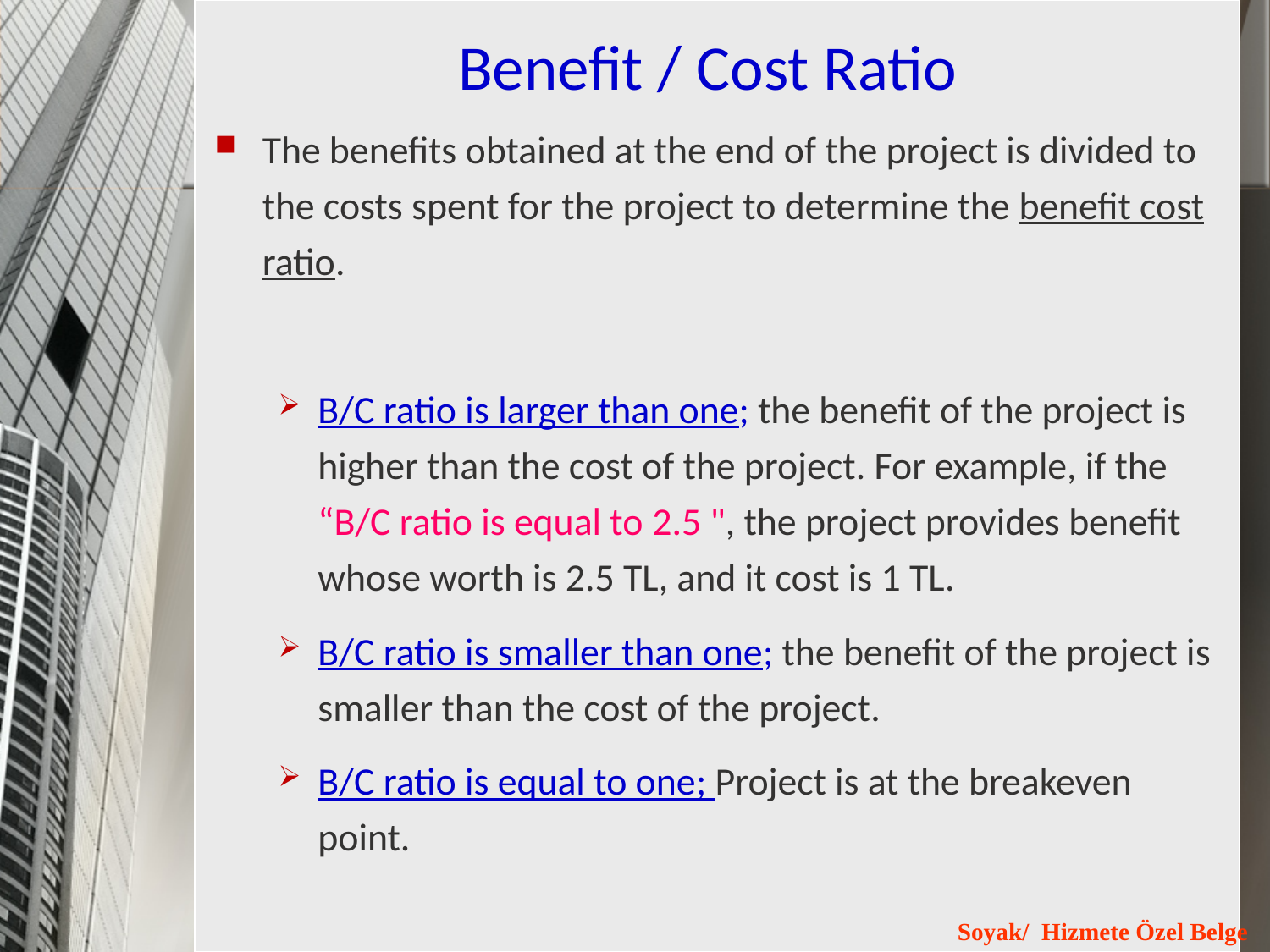

# Benefit / Cost Ratio
The benefits obtained at the end of the project is divided to the costs spent for the project to determine the benefit cost ratio.

B/C ratio is larger than one; the benefit of the project is higher than the cost of the project. For example, if the “B/C ratio is equal to 2.5 ", the project provides benefit whose worth is 2.5 TL, and it cost is 1 TL.
B/C ratio is smaller than one; the benefit of the project is smaller than the cost of the project.
B/C ratio is equal to one; Project is at the breakeven point.